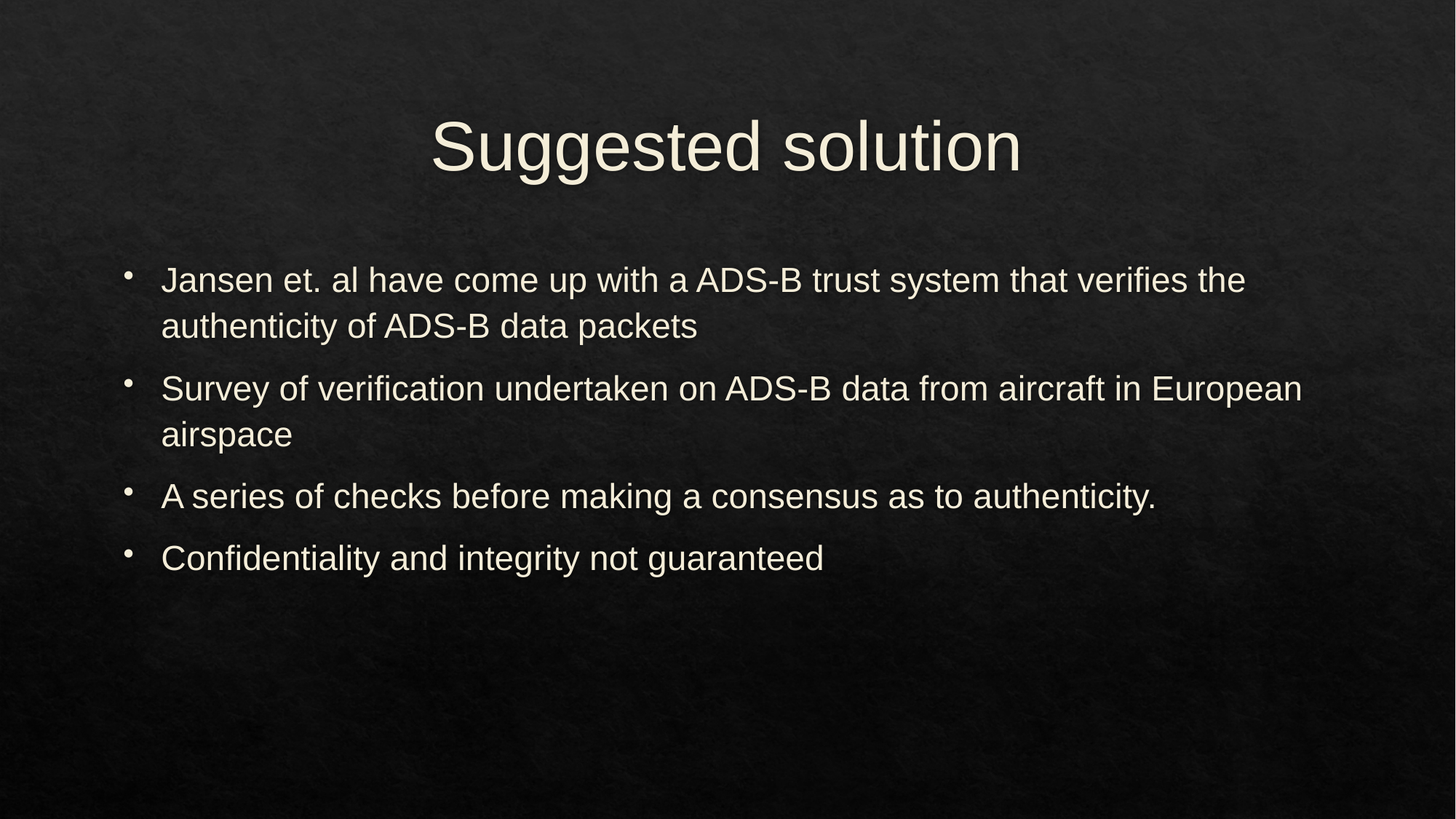

# Suggested solution
Jansen et. al have come up with a ADS-B trust system that verifies the authenticity of ADS-B data packets
Survey of verification undertaken on ADS-B data from aircraft in European airspace
A series of checks before making a consensus as to authenticity.
Confidentiality and integrity not guaranteed